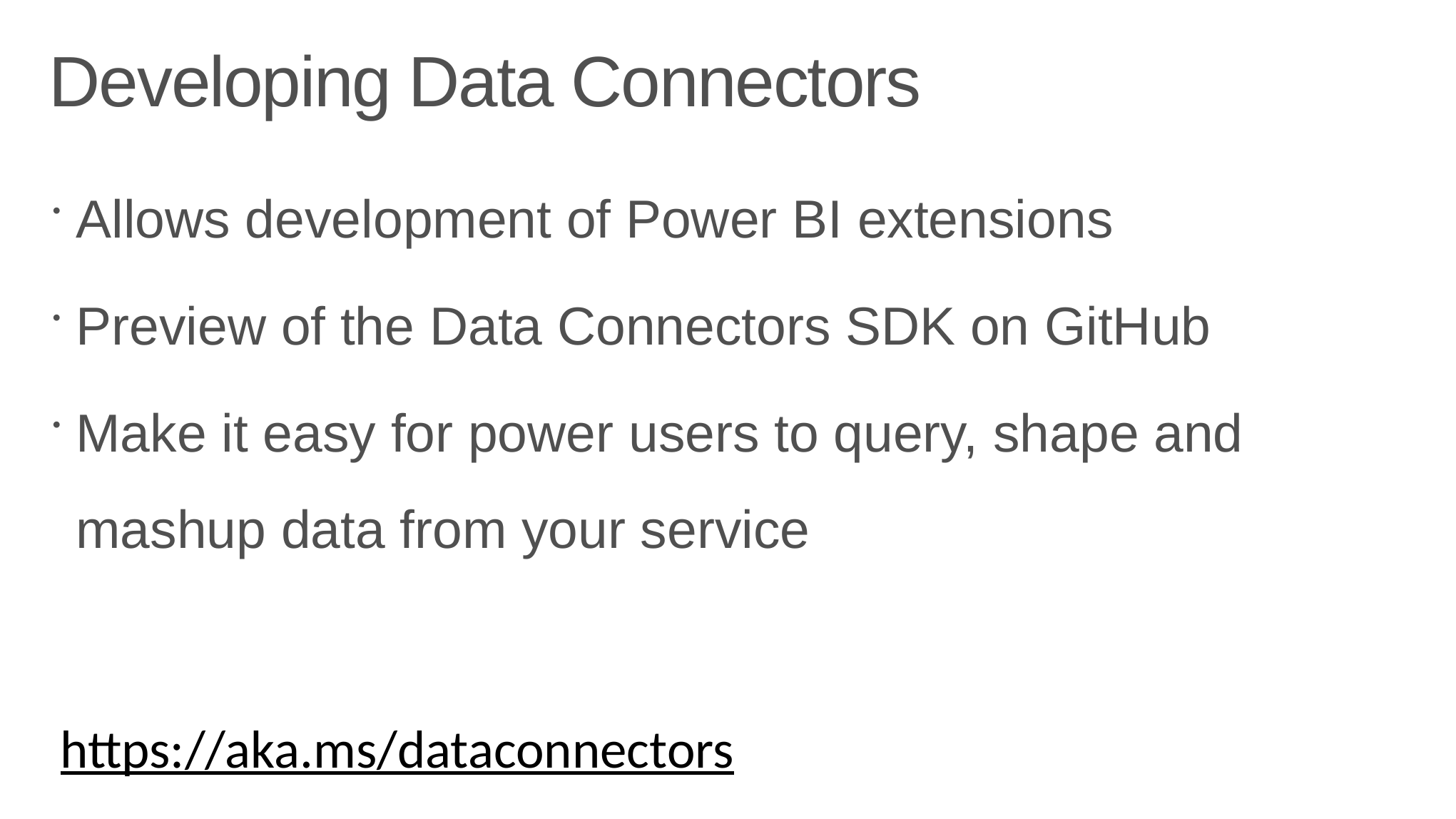

Developing Data Connectors
Allows development of Power BI extensions
Preview of the Data Connectors SDK on GitHub
Make it easy for power users to query, shape and mashup data from your service
https://aka.ms/dataconnectors